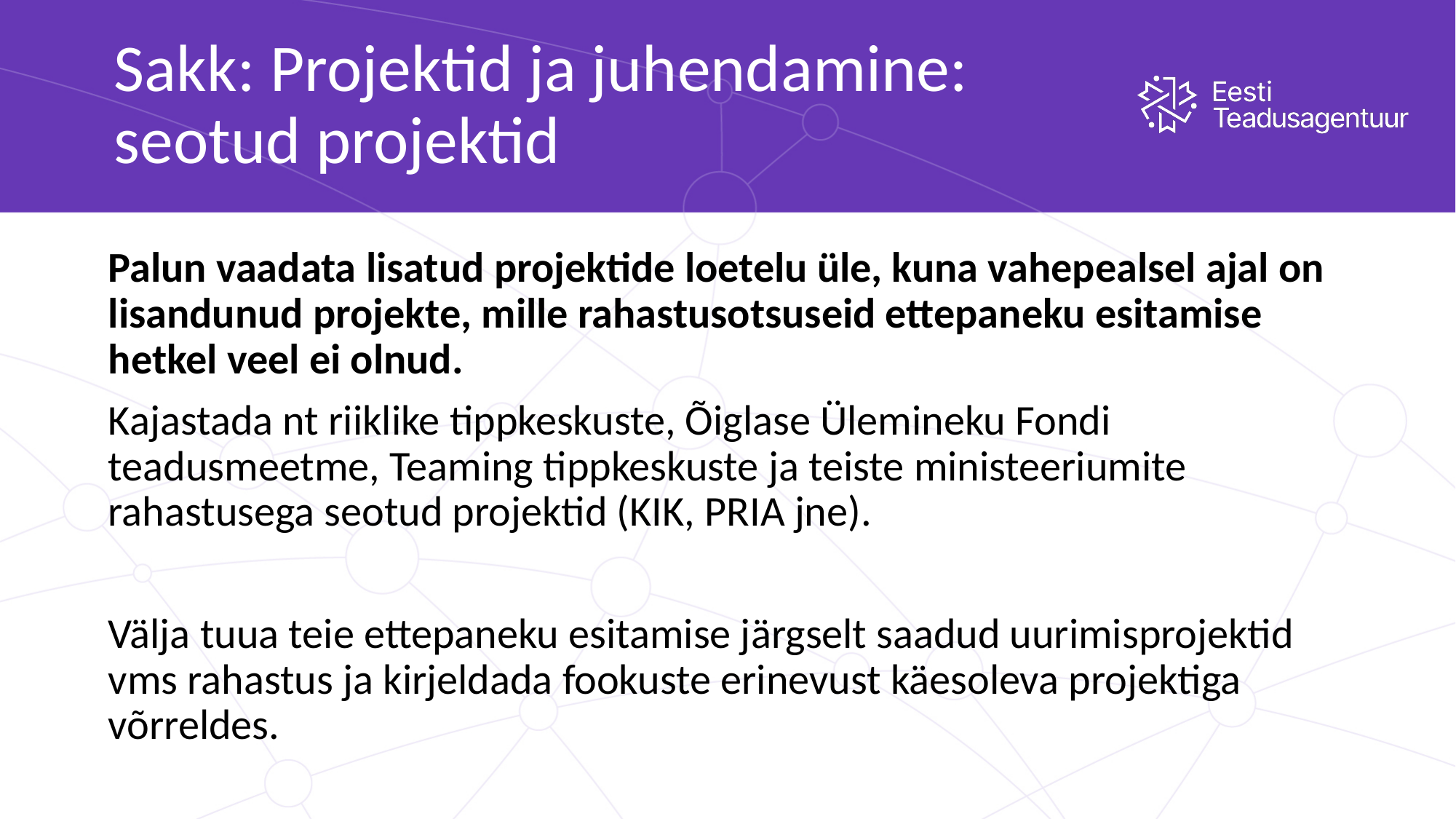

# Sakk: Projektid ja juhendamine: seotud projektid
Palun vaadata lisatud projektide loetelu üle, kuna vahepealsel ajal on lisandunud projekte, mille rahastusotsuseid ettepaneku esitamise hetkel veel ei olnud.
Kajastada nt riiklike tippkeskuste, Õiglase Ülemineku Fondi teadusmeetme, Teaming tippkeskuste ja teiste ministeeriumite rahastusega seotud projektid (KIK, PRIA jne).

Välja tuua teie ettepaneku esitamise järgselt saadud uurimisprojektid vms rahastus ja kirjeldada fookuste erinevust käesoleva projektiga võrreldes.